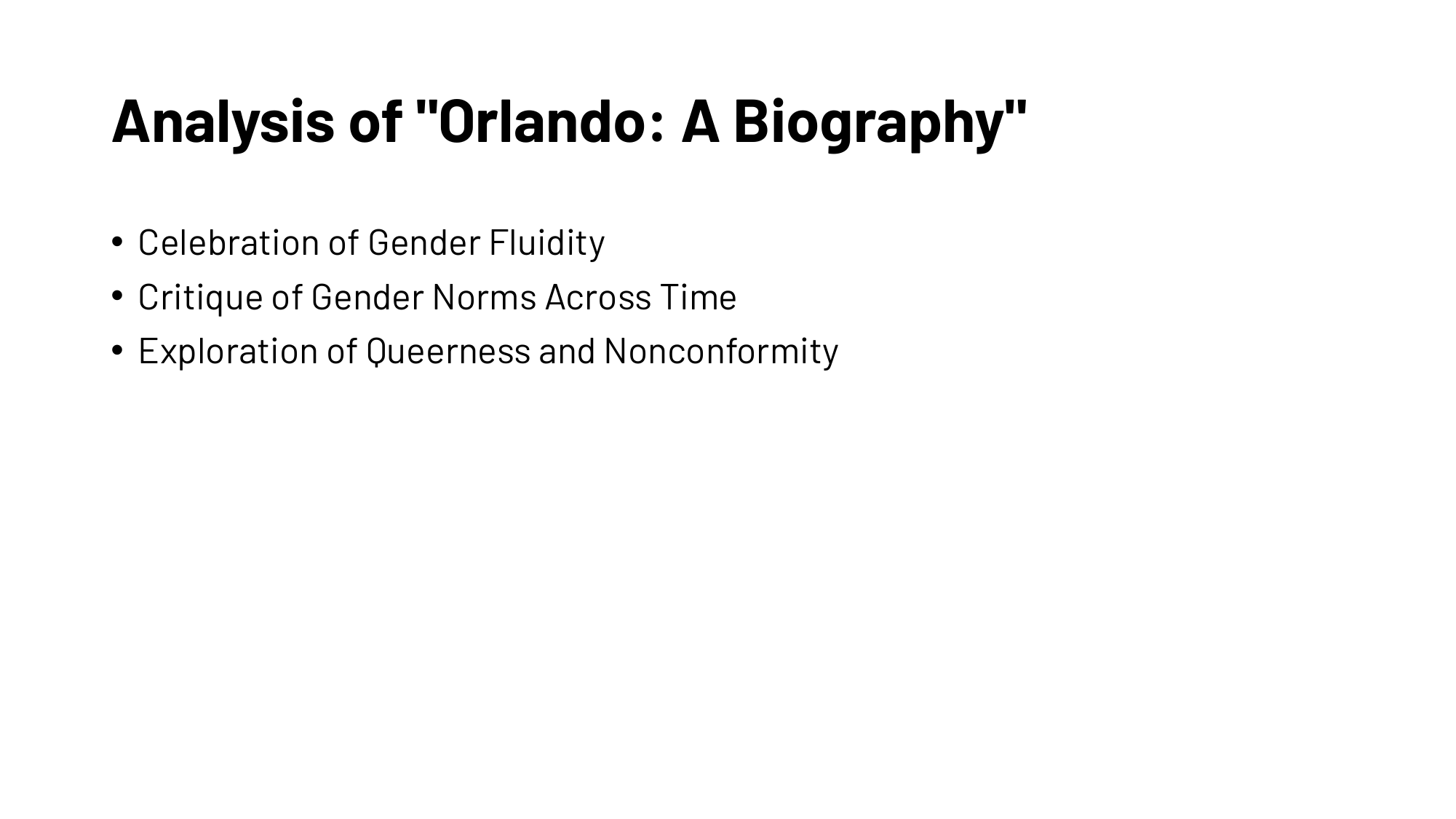

# Analysis of "Orlando: A Biography"
Celebration of Gender Fluidity
Critique of Gender Norms Across Time
Exploration of Queerness and Nonconformity